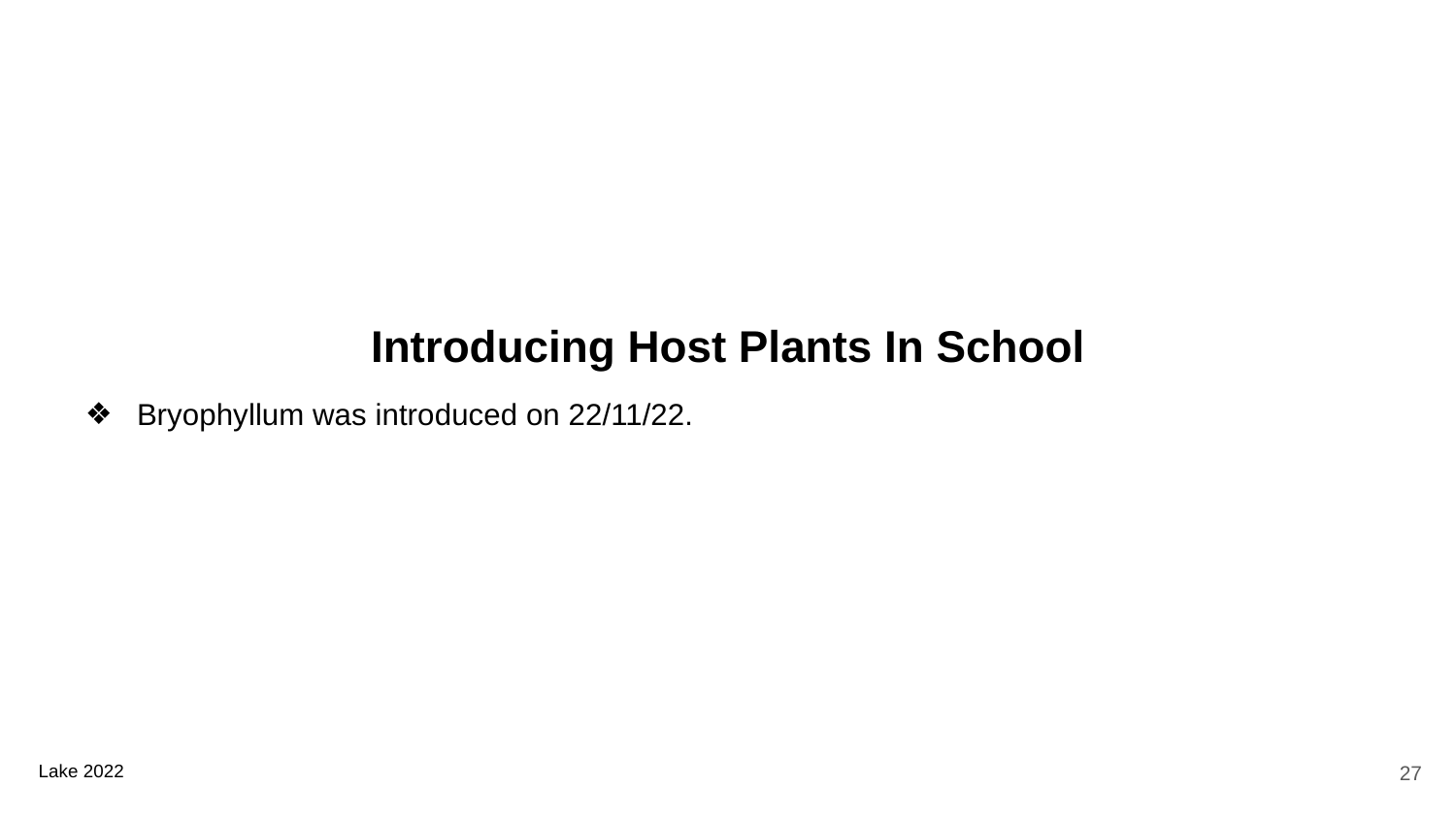

Introducing Host Plants In School
Bryophyllum was introduced on 22/11/22.

27